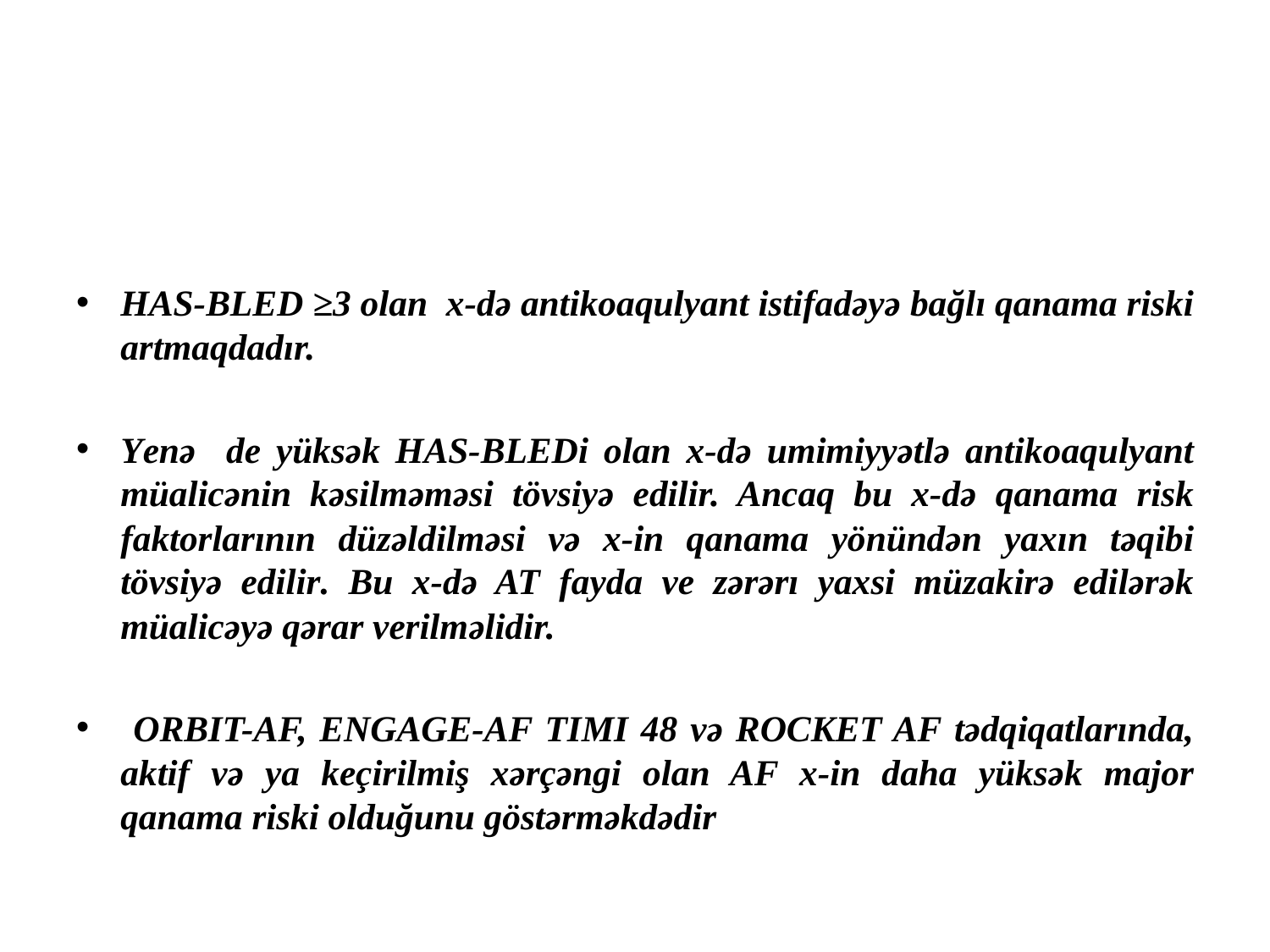

HAS-BLED ≥3 olan  x-də antikoaqulyant istifadəyə bağlı qanama riski artmaqdadır.

Yenə  de yüksək HAS-BLEDi olan x-də umimiyyətlə antikoaqulyant müalicənin kəsilməməsi tövsiyə edilir. Ancaq bu x-də qanama risk faktorlarının düzəldilməsi və x-in qanama yönündən yaxın təqibi tövsiyə edilir. Bu x-də AT fayda ve zərərı yaxsi müzakirə edilərək müalicəyə qərar verilməlidir.

 ORBIT-AF, ENGAGE-AF TIMI 48 və ROCKET AF tədqiqatlarında, aktif və ya keçirilmiş xərçəngi olan AF x-in daha yüksək major qanama riski olduğunu göstərməkdədir